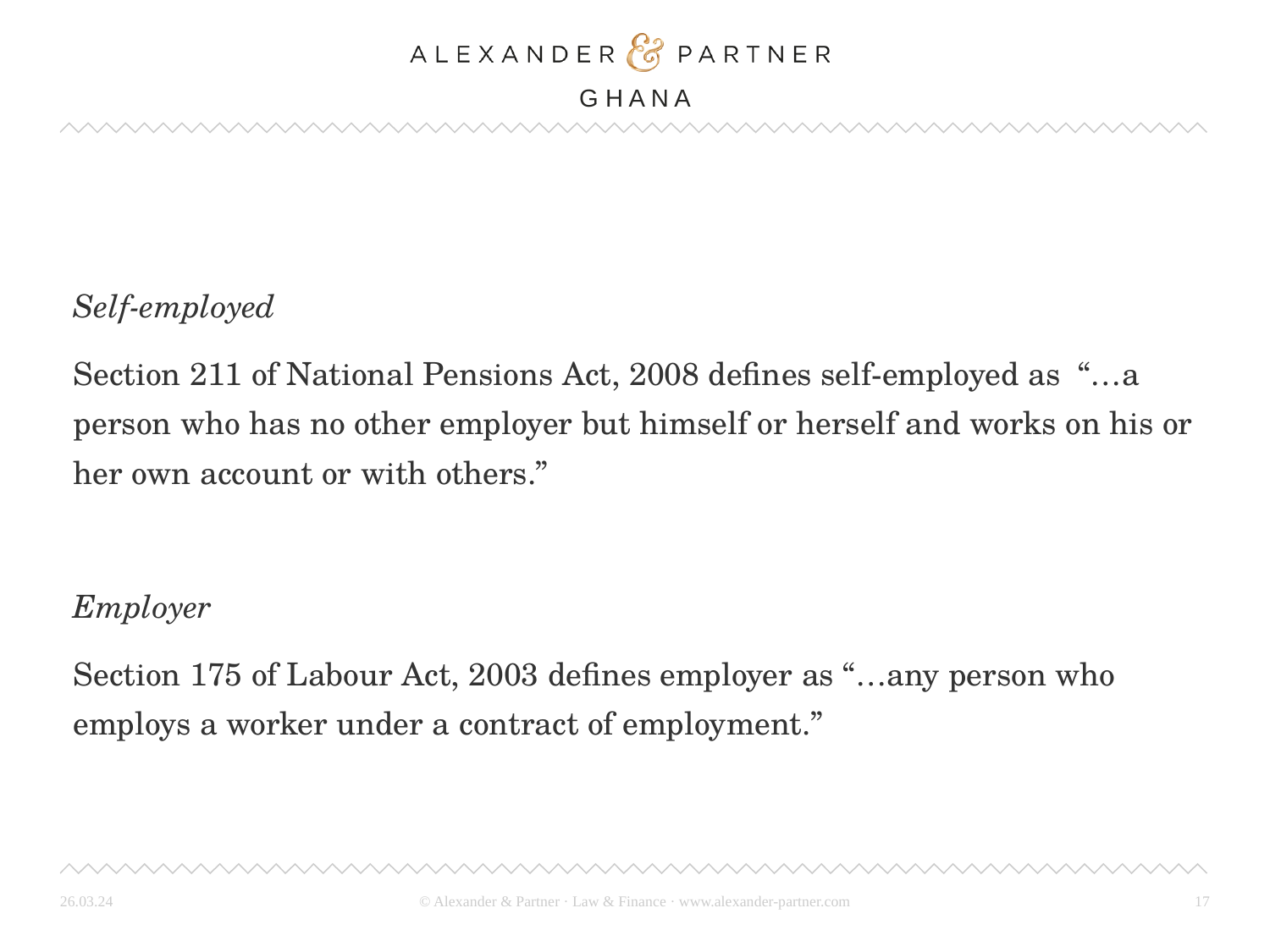

#
Self-employed
Section 211 of National Pensions Act, 2008 defines self-employed as  “…a person who has no other employer but himself or herself and works on his or her own account or with others.”

Employer
Section 175 of Labour Act, 2003 defines employer as “…any person who employs a worker under a contract of employment.”

26.03.24
17